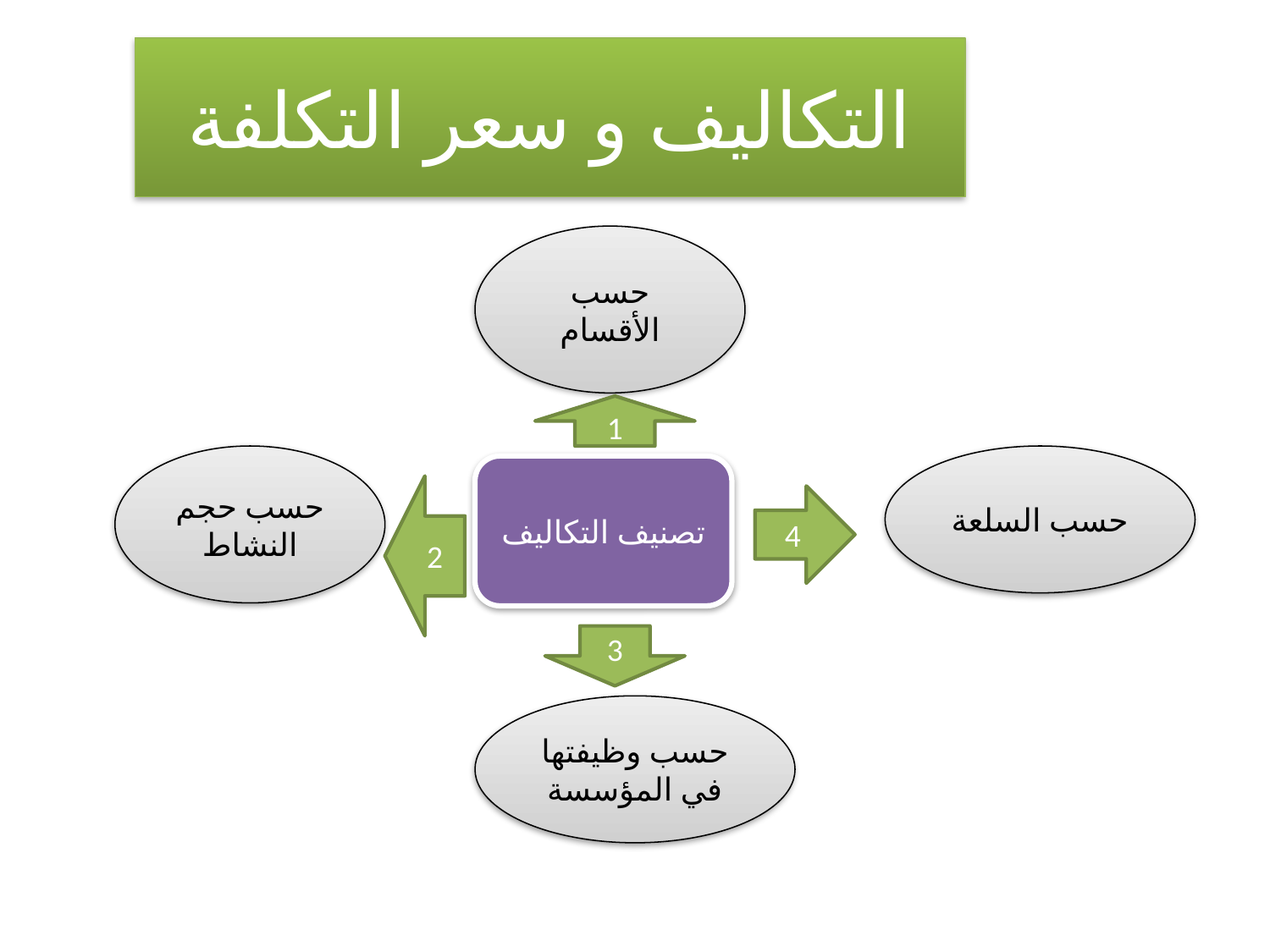

# التكاليف و سعر التكلفة

حسب الأقسام
1
حسب حجم النشاط
حسب السلعة
تصنيف التكاليف
2
4
3
حسب وظيفتها في المؤسسة